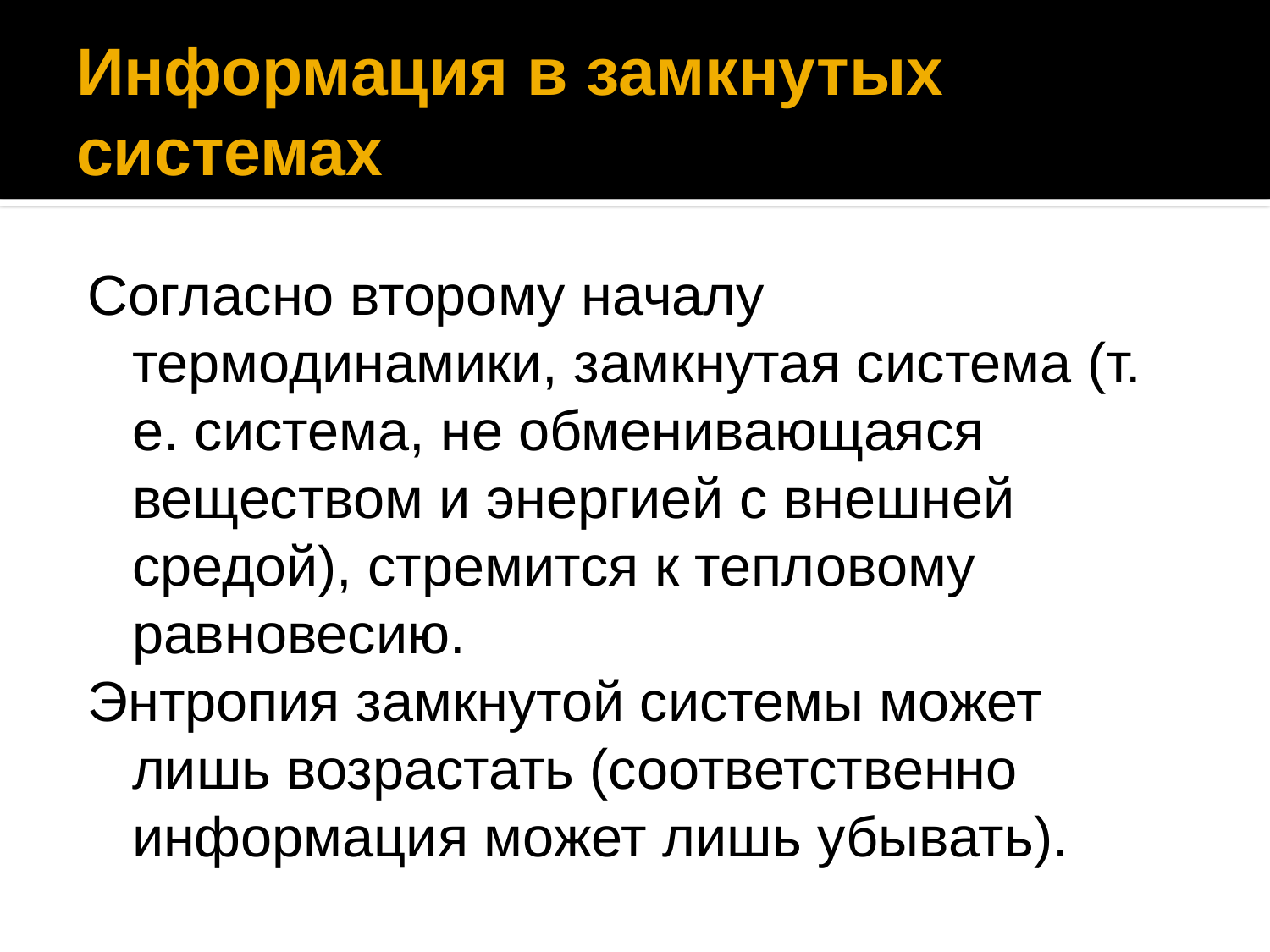

# Информация в замкнутых системах
Согласно второму началу термодинамики, замкнутая система (т. е. система, не обменивающаяся веществом и энергией с внешней средой), стремится к тепловому равновесию.
Энтропия замкнутой системы может лишь возрастать (соответственно информация может лишь убывать).